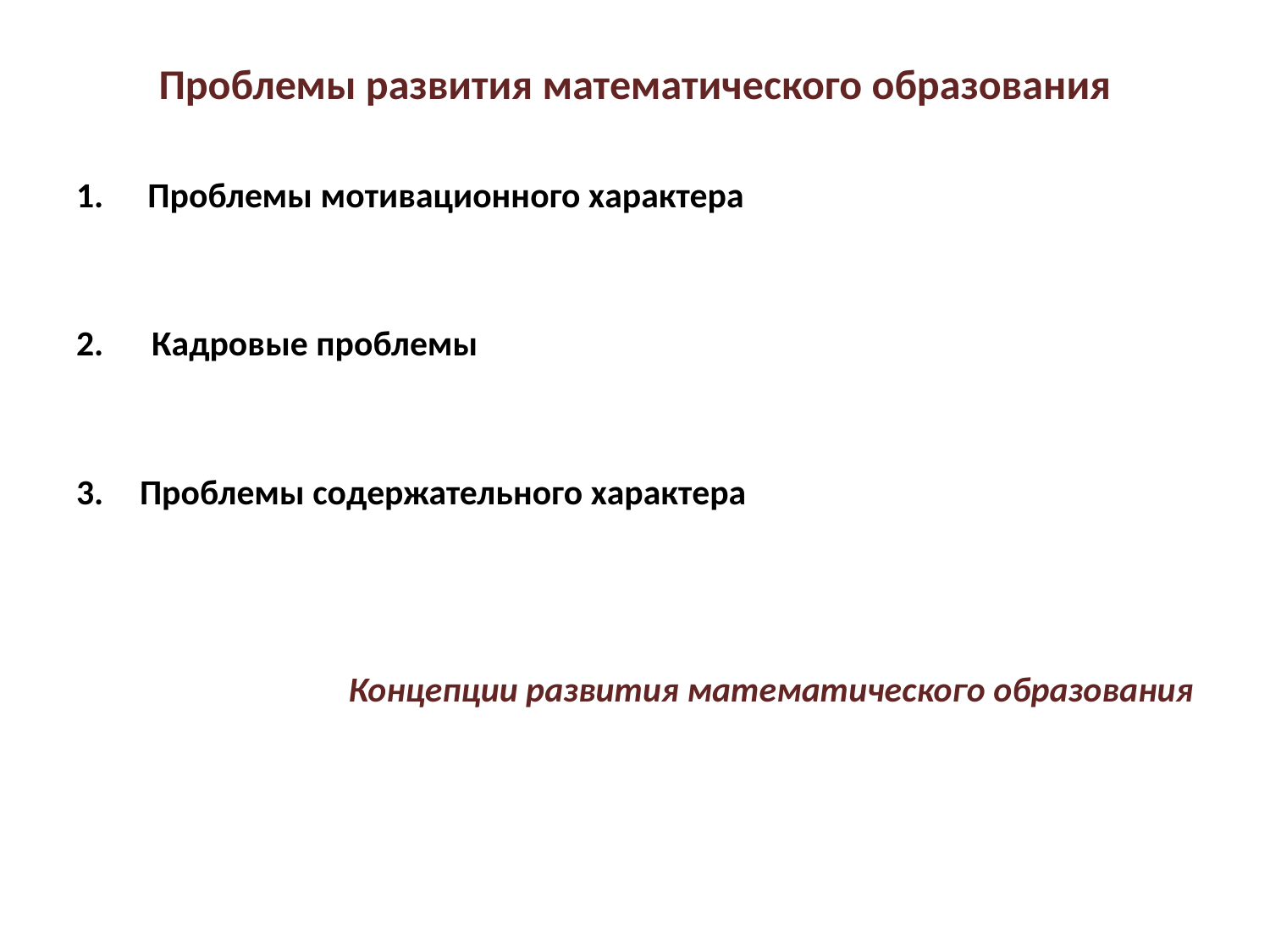

# Проблемы развития математического образования
Проблемы мотивационного характера

2.      Кадровые проблемы

Проблемы содержательного характера

Концепции развития математического образования